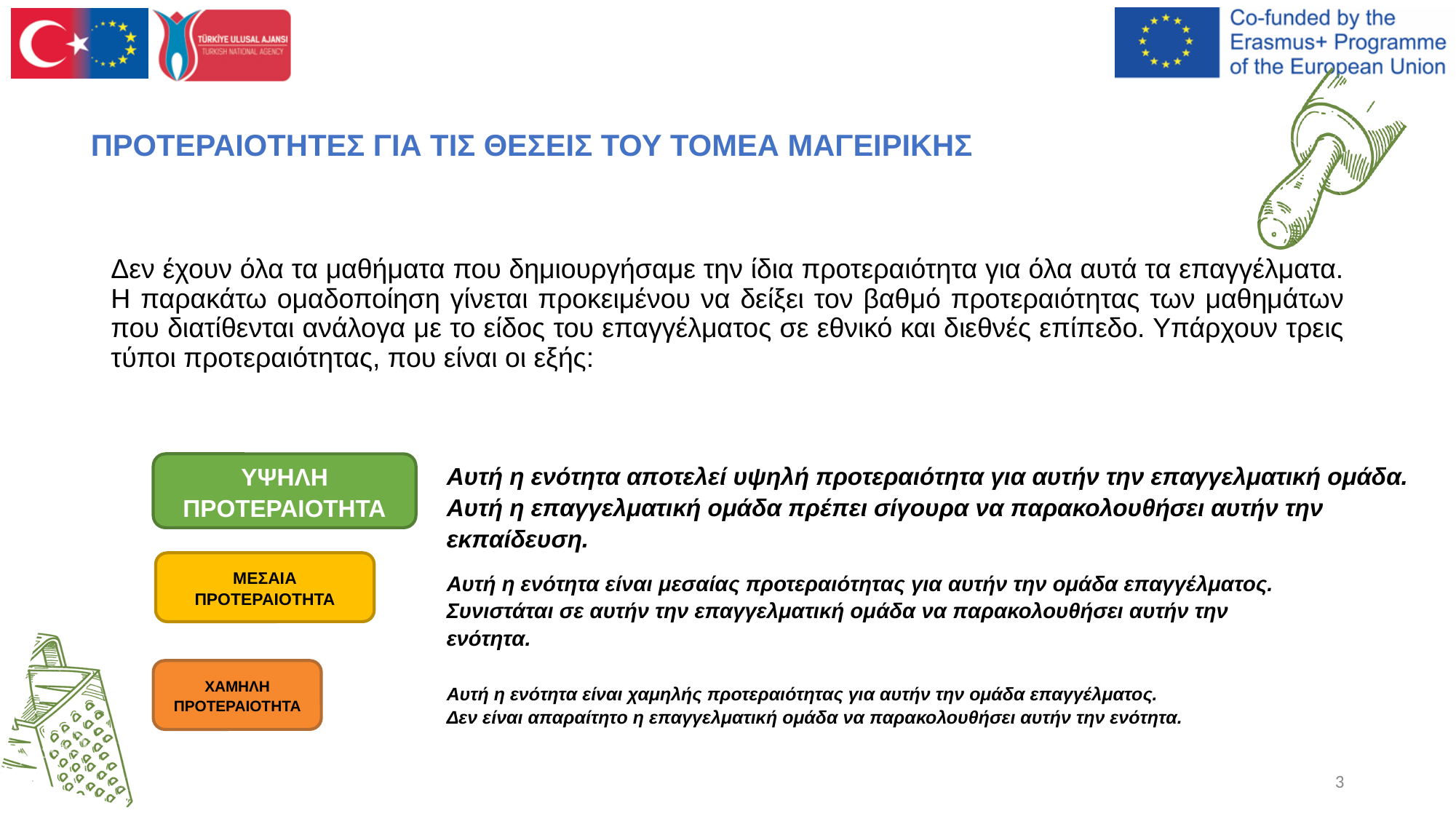

# ΠΡΟΤΕΡΑΙΟΤΗΤΕΣ ΓΙΑ ΤΙΣ ΘΕΣΕΙΣ ΤΟΥ ΤΟΜΕΑ ΜΑΓΕΙΡΙΚΗΣ
Δεν έχουν όλα τα μαθήματα που δημιουργήσαμε την ίδια προτεραιότητα για όλα αυτά τα επαγγέλματα. Η παρακάτω ομαδοποίηση γίνεται προκειμένου να δείξει τον βαθμό προτεραιότητας των μαθημάτων που διατίθενται ανάλογα με το είδος του επαγγέλματος σε εθνικό και διεθνές επίπεδο. Υπάρχουν τρεις τύποι προτεραιότητας, που είναι οι εξής:
ΥΨΗΛΗ ΠΡΟΤΕΡΑΙΟΤΗΤΑ
Αυτή η ενότητα αποτελεί υψηλή προτεραιότητα για αυτήν την επαγγελματική ομάδα.
Αυτή η επαγγελματική ομάδα πρέπει σίγουρα να παρακολουθήσει αυτήν την εκπαίδευση.
ΜΕΣΑΙΑ ΠΡΟΤΕΡΑΙΟΤΗΤΑ
Αυτή η ενότητα είναι μεσαίας προτεραιότητας για αυτήν την ομάδα επαγγέλματος. Συνιστάται σε αυτήν την επαγγελματική ομάδα να παρακολουθήσει αυτήν την ενότητα.
ΧΑΜΗΛΗ ΠΡΟΤΕΡΑΙΟΤΗΤΑ
Αυτή η ενότητα είναι χαμηλής προτεραιότητας για αυτήν την ομάδα επαγγέλματος.
Δεν είναι απαραίτητο η επαγγελματική ομάδα να παρακολουθήσει αυτήν την ενότητα.
3